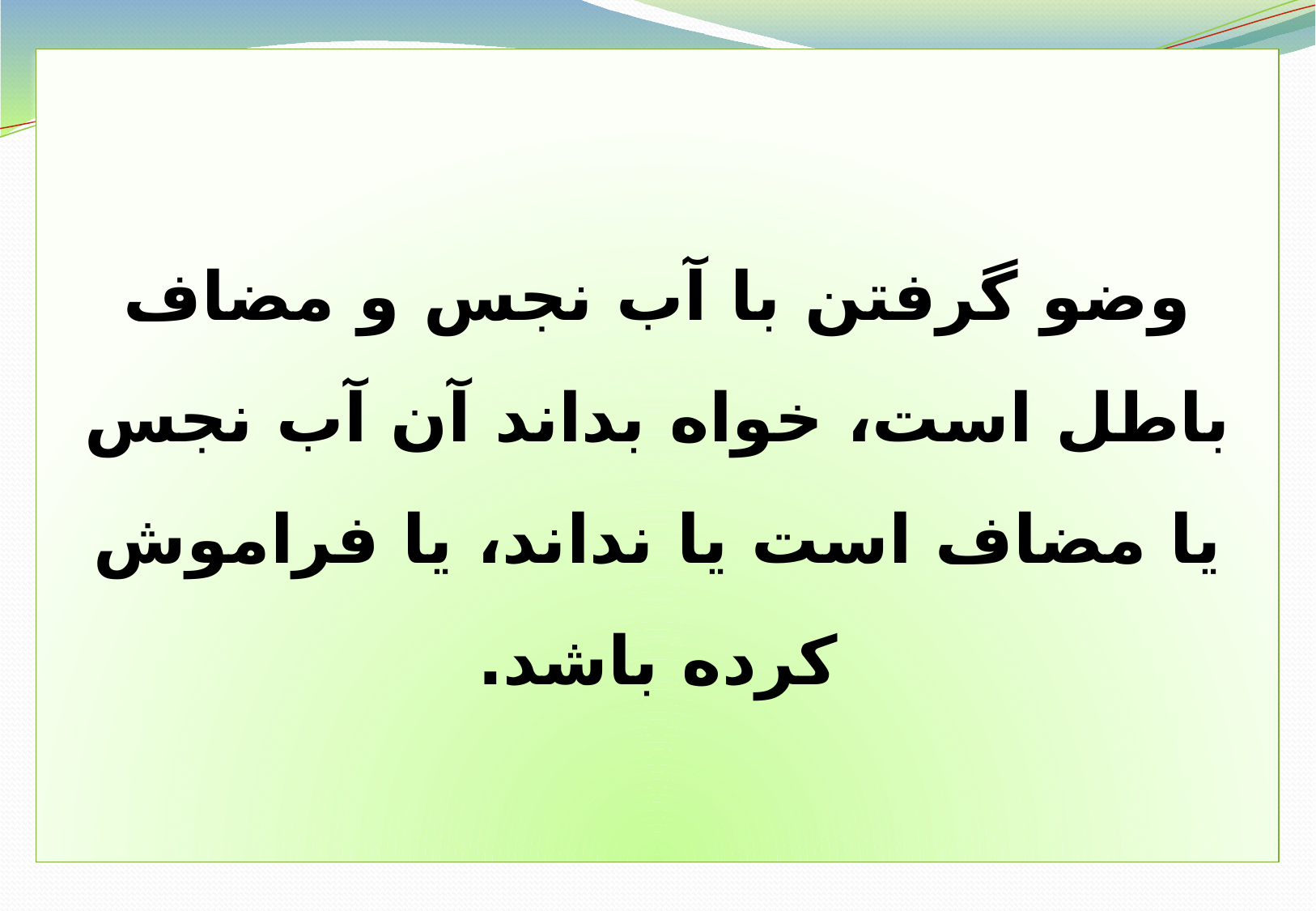

وضو گرفتن با آب نجس و مضاف باطل است، خواه بداند آن آب نجس يا مضاف است يا نداند، يا فراموش كرده باشد.